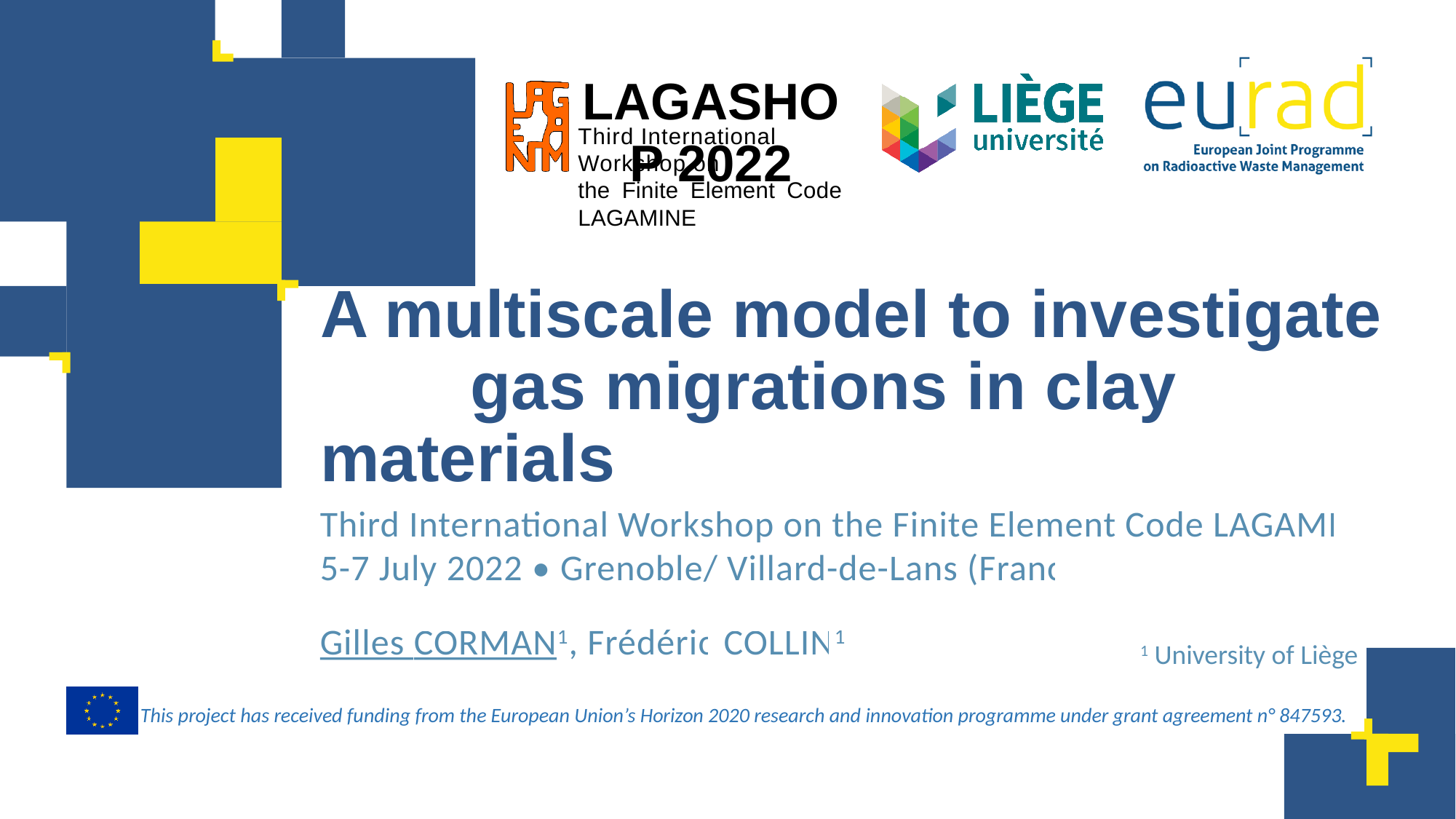

A multiscale model to investigate            gas migrations in clay materials
Third International Workshop on the Finite Element Code LAGAMINE
5-7 July 2022 • Grenoble/ Villard-de-Lans (France)
Gilles Corman1, Frédéric Collin1
1 University of Liège